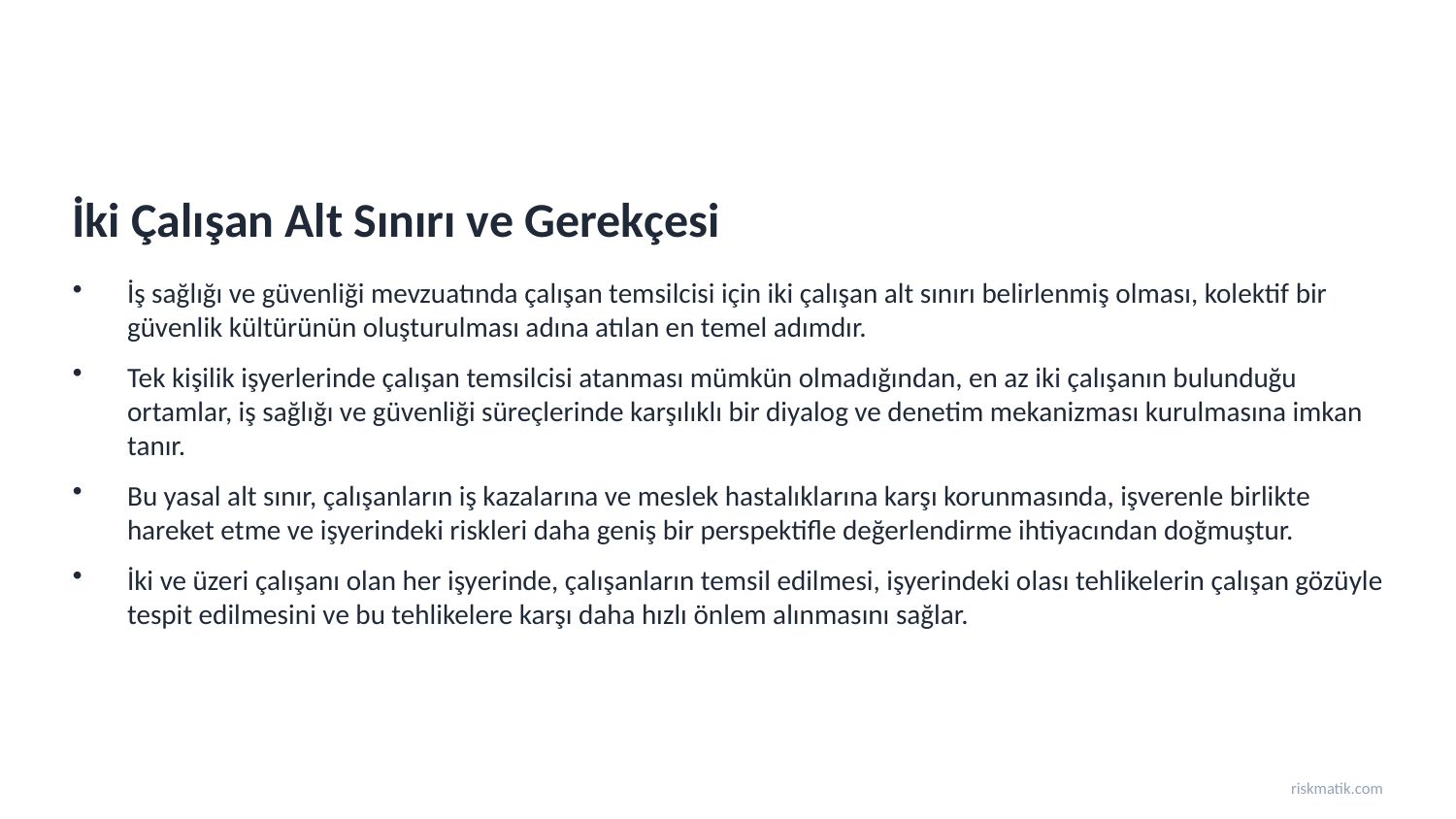

İki Çalışan Alt Sınırı ve Gerekçesi
İş sağlığı ve güvenliği mevzuatında çalışan temsilcisi için iki çalışan alt sınırı belirlenmiş olması, kolektif bir güvenlik kültürünün oluşturulması adına atılan en temel adımdır.
Tek kişilik işyerlerinde çalışan temsilcisi atanması mümkün olmadığından, en az iki çalışanın bulunduğu ortamlar, iş sağlığı ve güvenliği süreçlerinde karşılıklı bir diyalog ve denetim mekanizması kurulmasına imkan tanır.
Bu yasal alt sınır, çalışanların iş kazalarına ve meslek hastalıklarına karşı korunmasında, işverenle birlikte hareket etme ve işyerindeki riskleri daha geniş bir perspektifle değerlendirme ihtiyacından doğmuştur.
İki ve üzeri çalışanı olan her işyerinde, çalışanların temsil edilmesi, işyerindeki olası tehlikelerin çalışan gözüyle tespit edilmesini ve bu tehlikelere karşı daha hızlı önlem alınmasını sağlar.
riskmatik.com